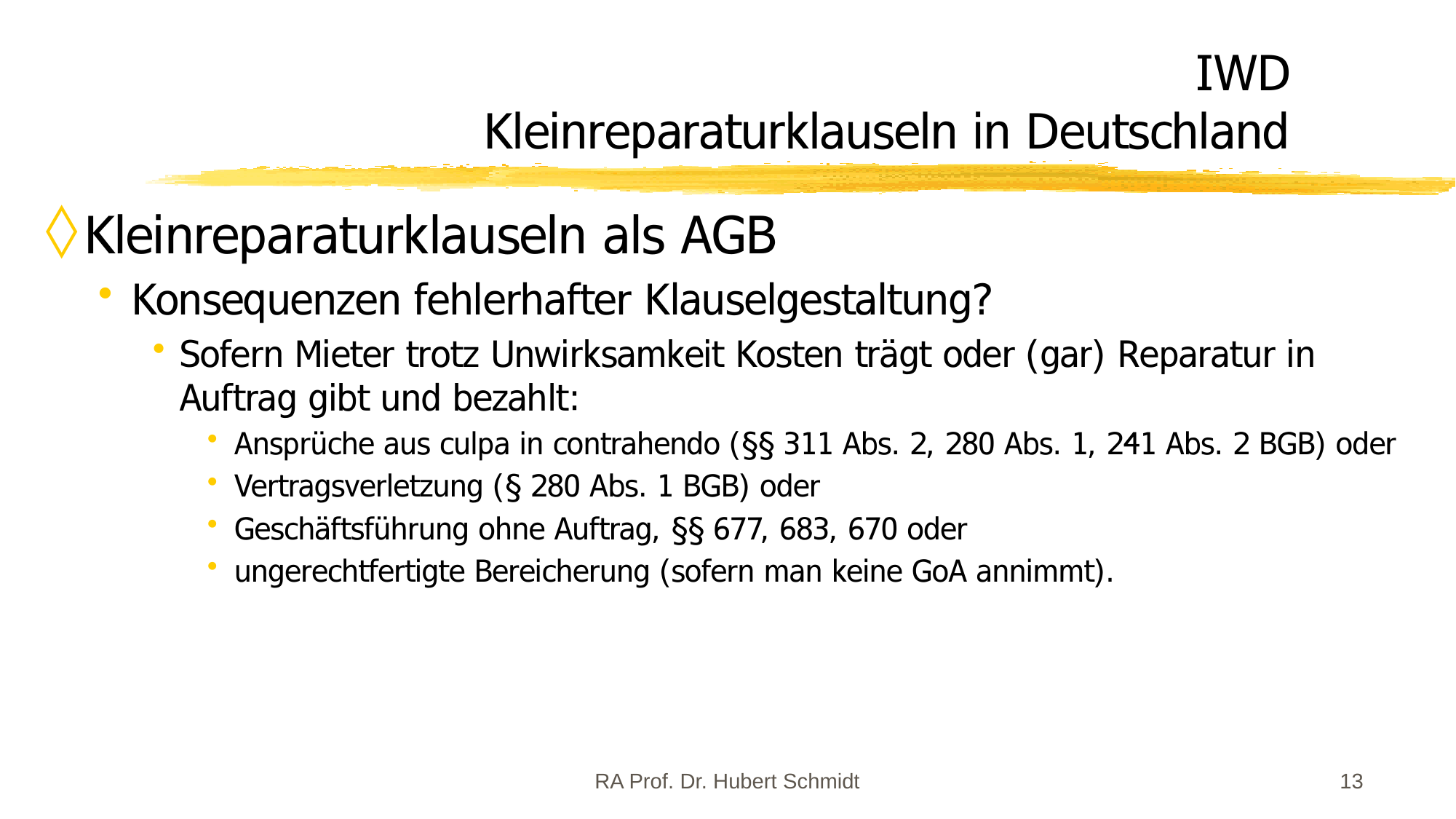

# IWD Kleinreparaturklauseln in Deutschland
Kleinreparaturklauseln als AGB
Konsequenzen fehlerhafter Klauselgestaltung?
Sofern Mieter trotz Unwirksamkeit Kosten trägt oder (gar) Reparatur in Auftrag gibt und bezahlt:
Ansprüche aus culpa in contrahendo (§§ 311 Abs. 2, 280 Abs. 1, 241 Abs. 2 BGB) oder
Vertragsverletzung (§ 280 Abs. 1 BGB) oder
Geschäftsführung ohne Auftrag, §§ 677, 683, 670 oder
ungerechtfertigte Bereicherung (sofern man keine GoA annimmt).

13
RA Prof. Dr. Hubert Schmidt